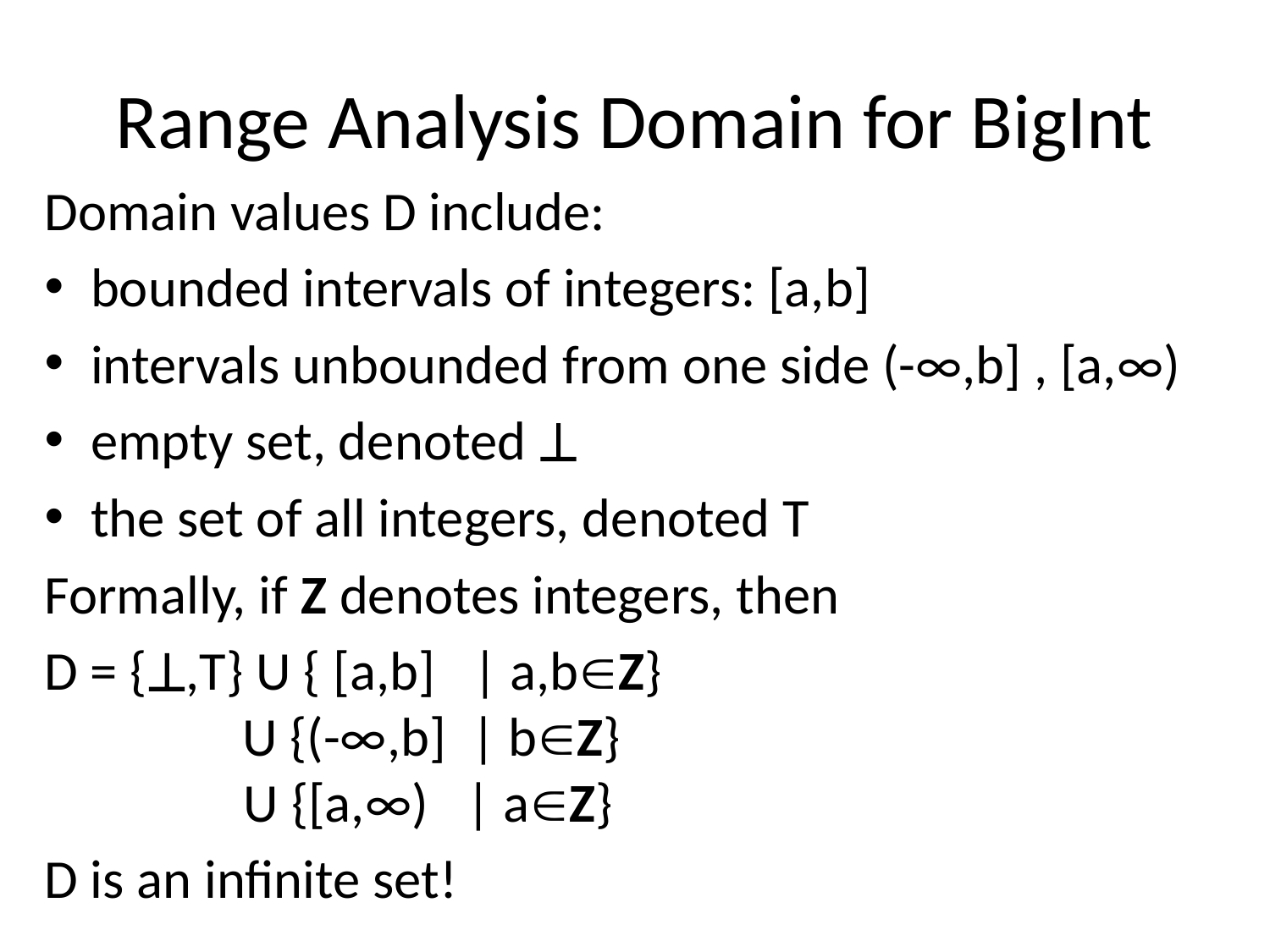

# Range Analysis Domain for BigInt
Domain values D include:
bounded intervals of integers: [a,b]
intervals unbounded from one side (-∞,b] , [a,∞)
empty set, denoted ⊥
the set of all integers, denoted T
Formally, if Z denotes integers, then
D = {⊥,T} U { [a,b]   | a,b∈Z}
	      U {(-∞,b]  | b∈Z}
                U {[a,∞)   | a∈Z}
D is an infinite set!